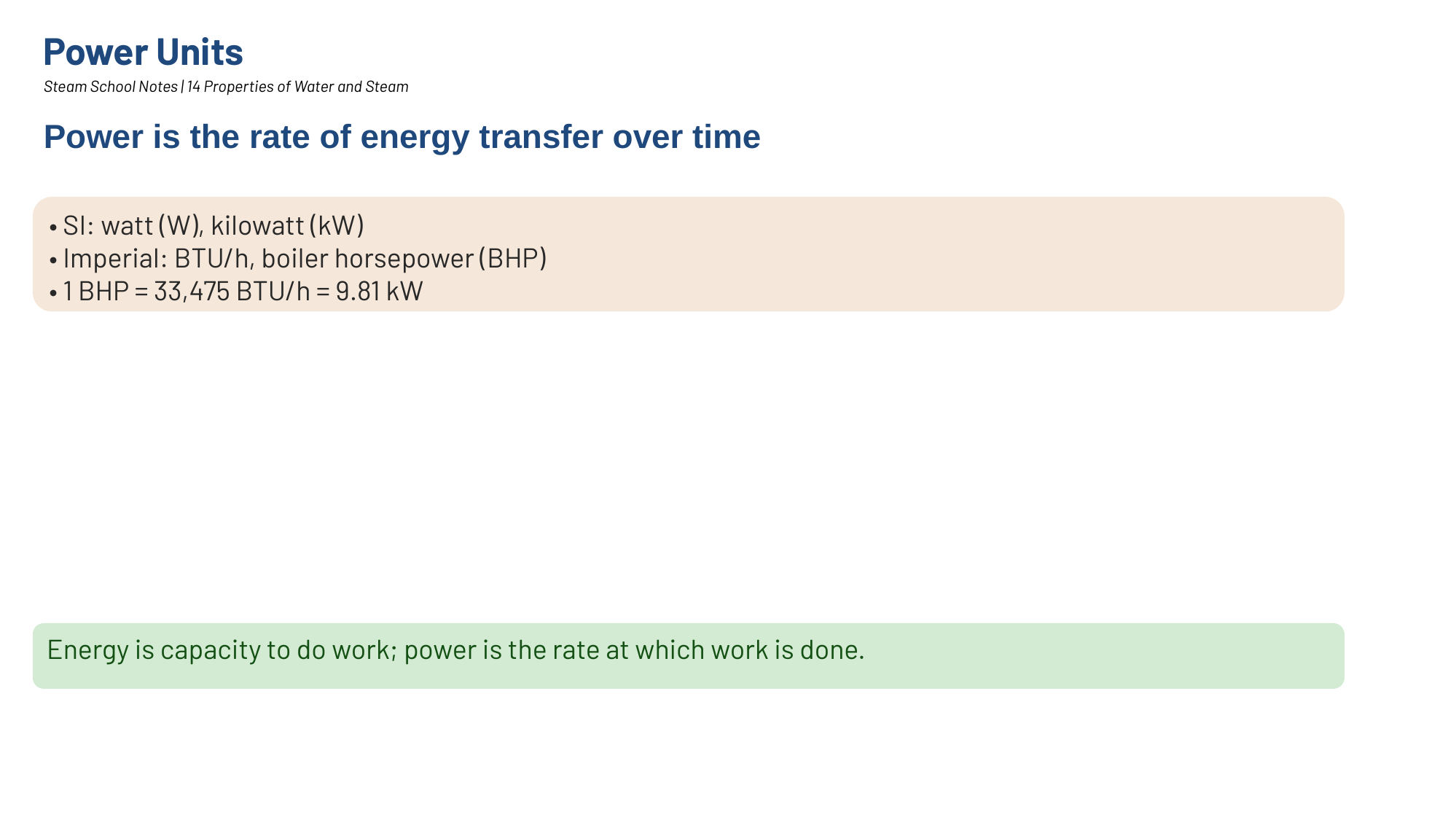

Power Units
Steam School Notes | 14 Properties of Water and Steam
Power is the rate of energy transfer over time
• SI: watt (W), kilowatt (kW)
• Imperial: BTU/h, boiler horsepower (BHP)
• 1 BHP = 33,475 BTU/h = 9.81 kW

Energy is capacity to do work; power is the rate at which work is done.